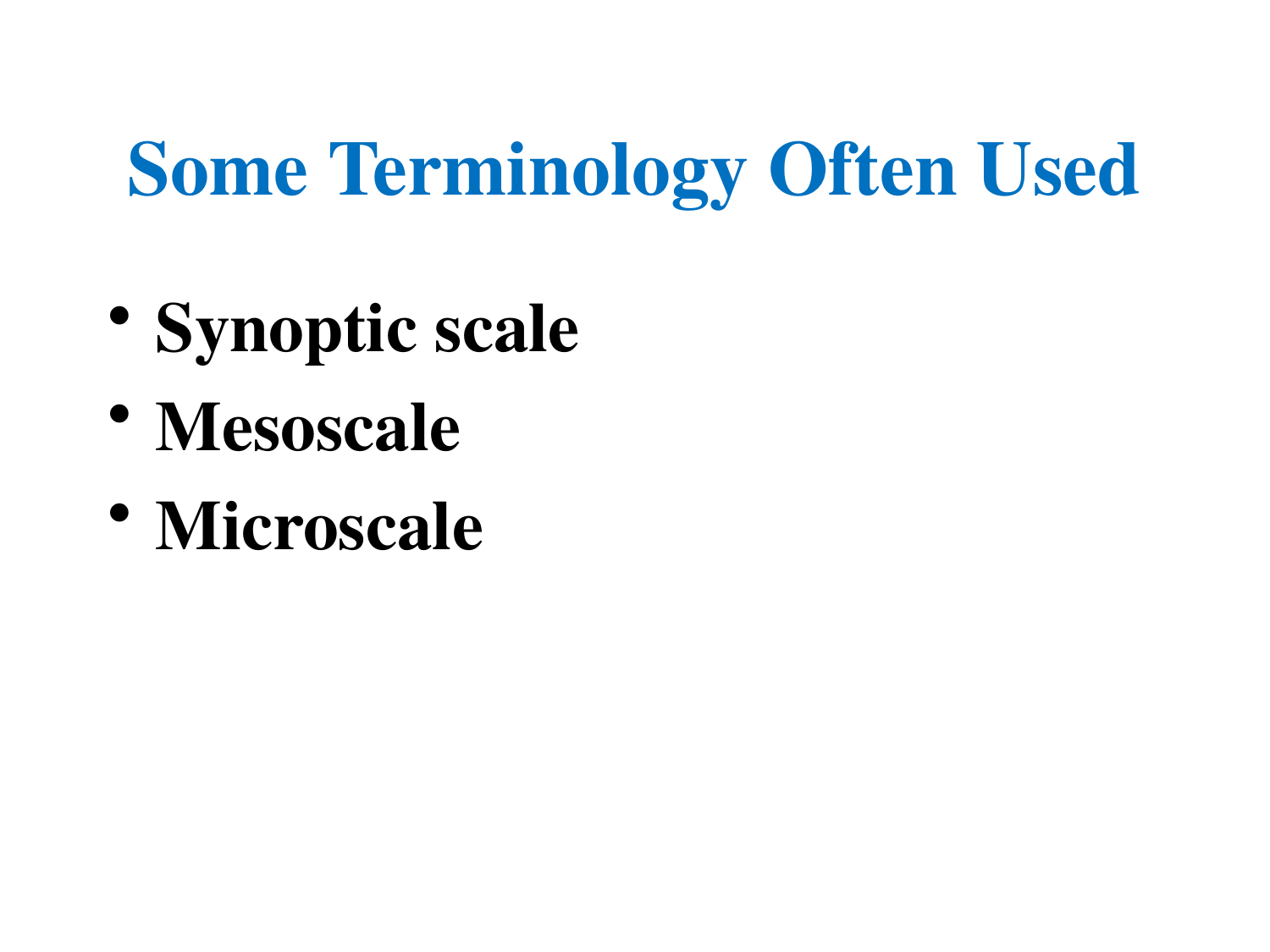

# Some Terminology Often Used
Synoptic scale
Mesoscale
Microscale